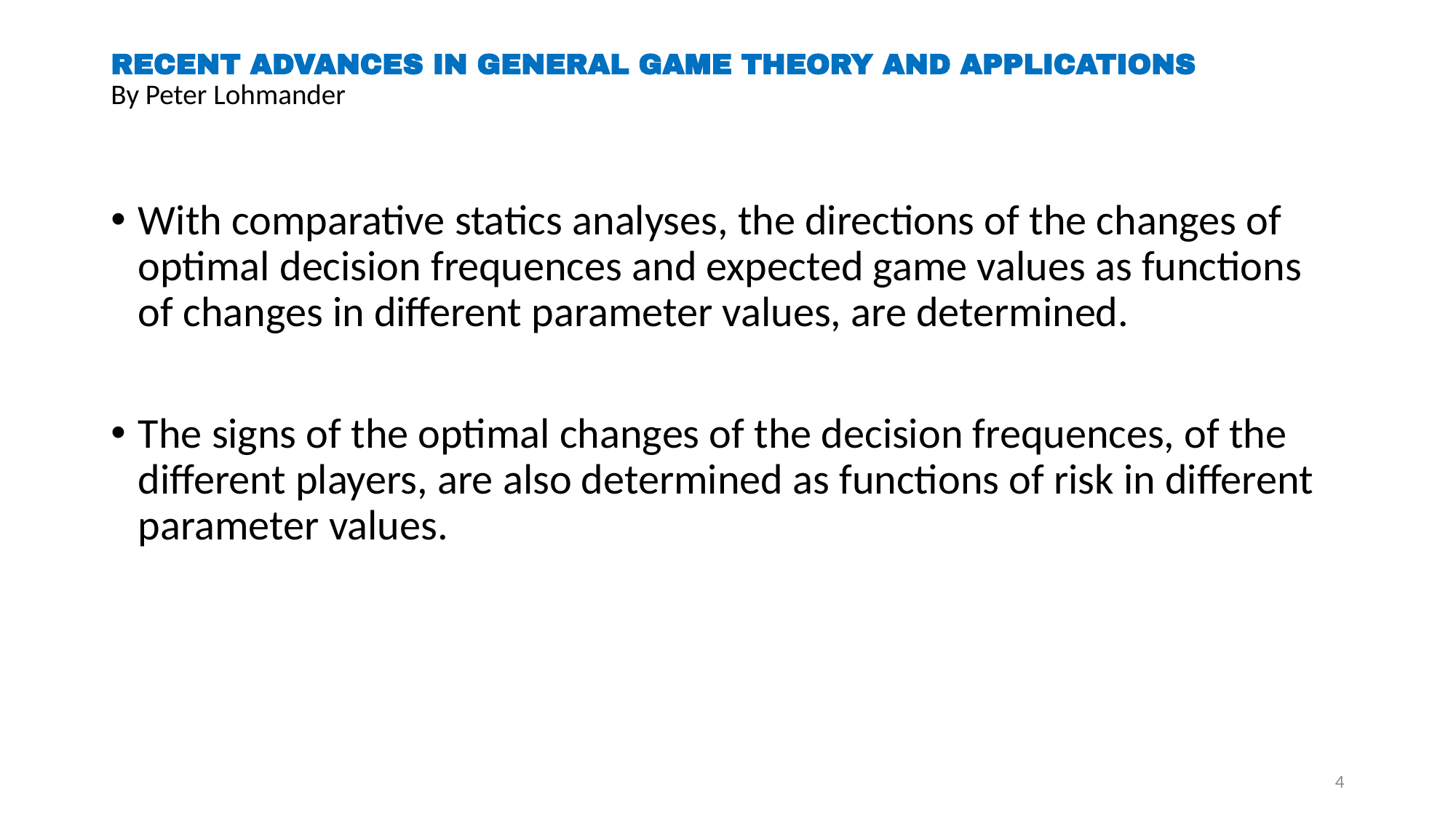

# RECENT ADVANCES IN GENERAL GAME THEORY AND APPLICATIONS By Peter Lohmander

With comparative statics analyses, the directions of the changes of optimal decision frequences and expected game values as functions of changes in different parameter values, are determined.

The signs of the optimal changes of the decision frequences, of the different players, are also determined as functions of risk in different parameter values.

4